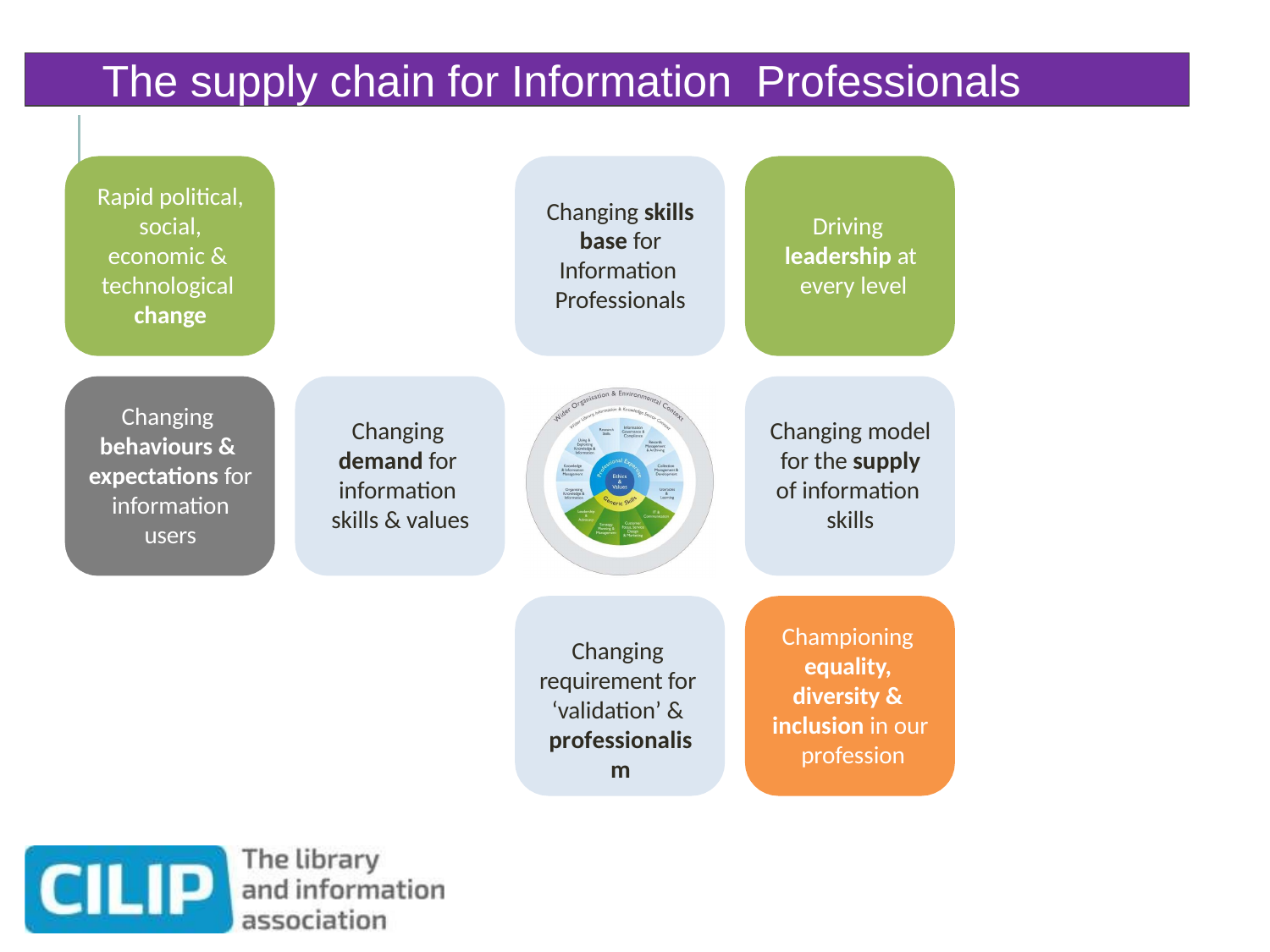

The supply chain for Information  Professionals

Rapid political,  social,  economic &  technological  change
Changing skills  base for  Information  Professionals
Driving  leadership at  every level

Changing  behaviours &  expectations for  information  users
Changing  demand for  information  skills & values
Changing model  for the supply  of information  skills

Championing  equality,  diversity &  inclusion in our  profession
Changing  requirement for  ‘validation’ &  professionalism